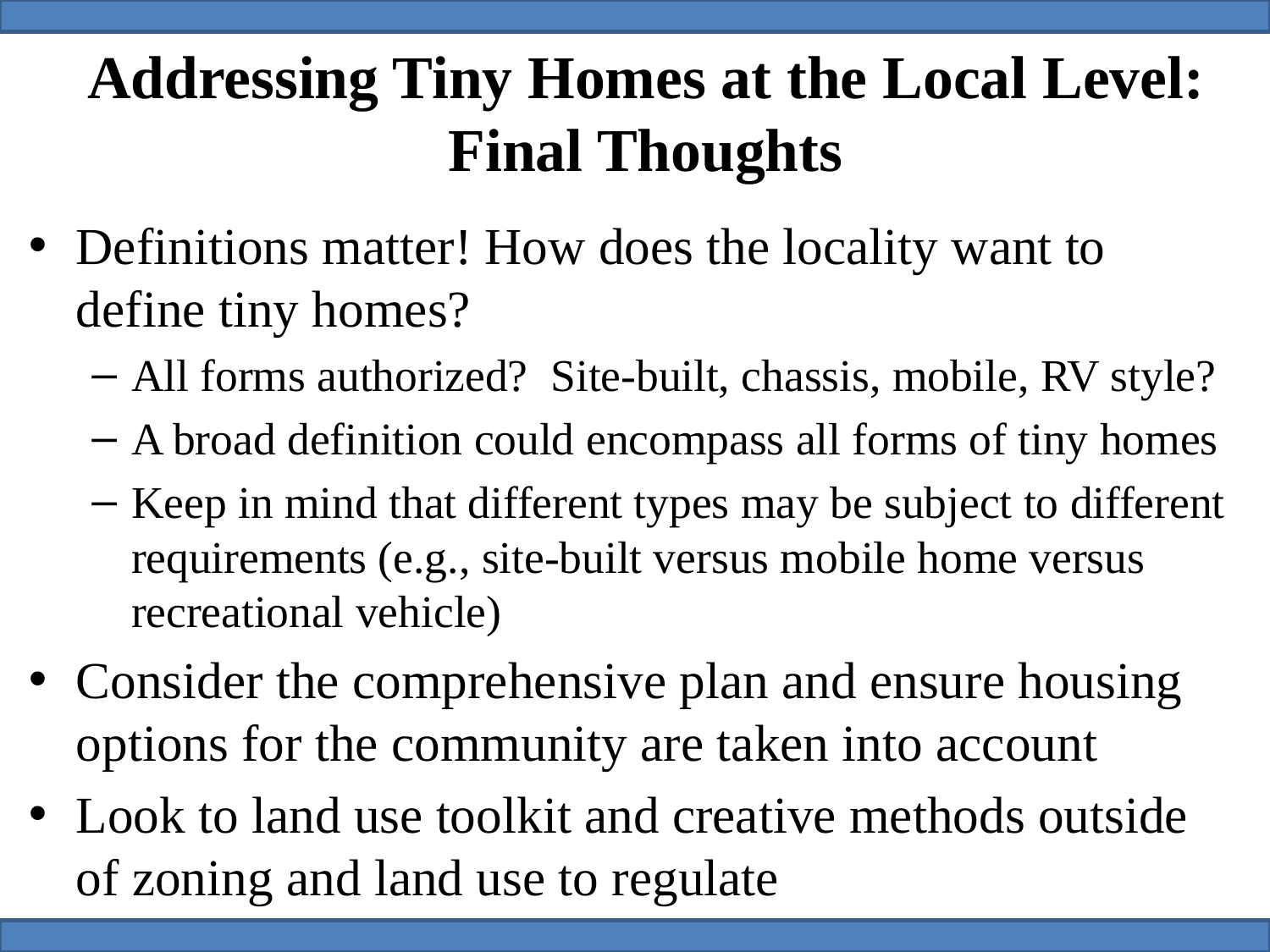

# Addressing Tiny Homes at the Local Level: Final Thoughts
Definitions matter! How does the locality want to define tiny homes?
All forms authorized?  Site-built, chassis, mobile, RV style?
A broad definition could encompass all forms of tiny homes
Keep in mind that different types may be subject to different requirements (e.g., site-built versus mobile home versus recreational vehicle)
Consider the comprehensive plan and ensure housing options for the community are taken into account
Look to land use toolkit and creative methods outside of zoning and land use to regulate